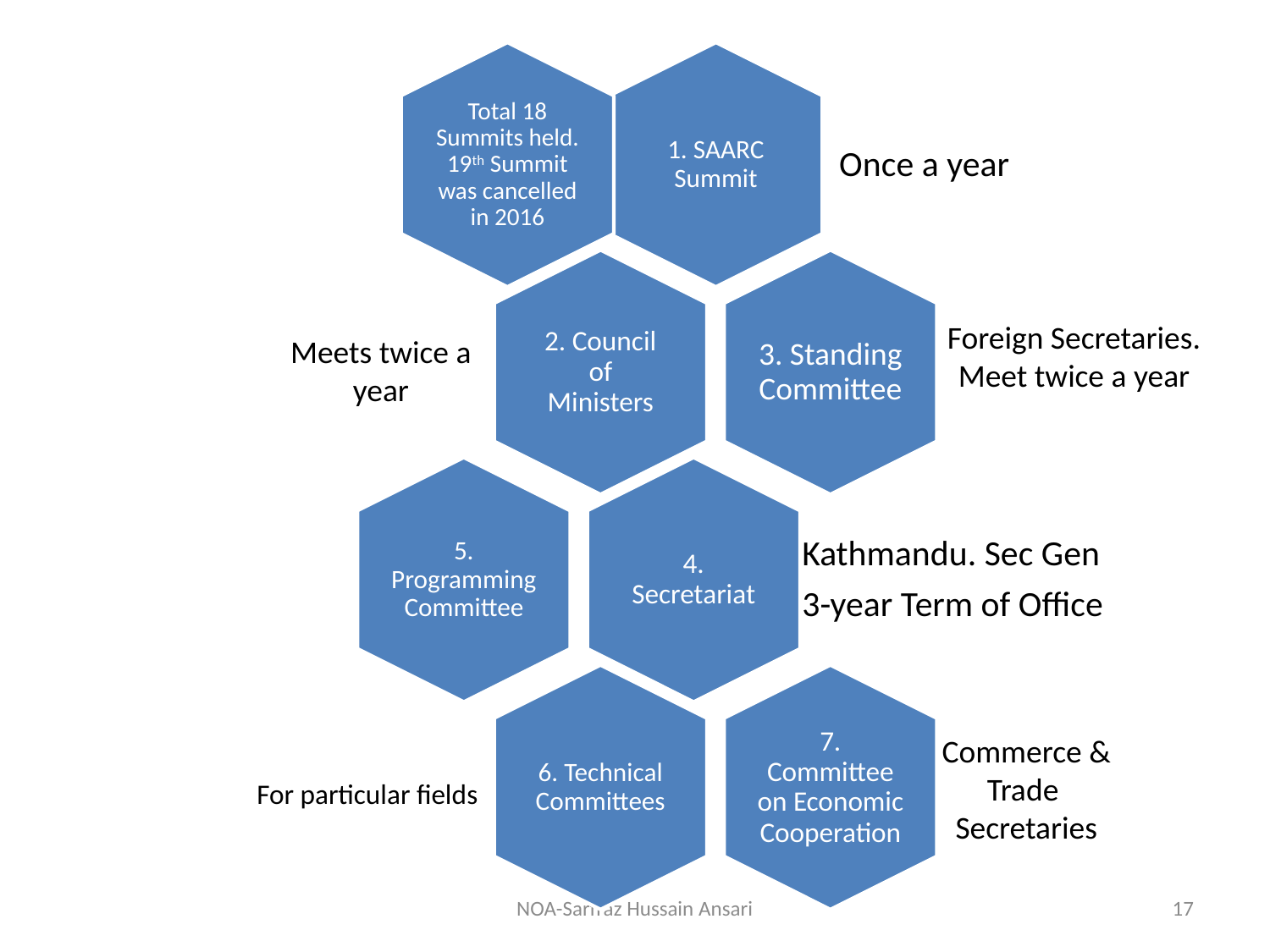

#
1. SAARC Summit
Once a year
Total 18 Summits held. 19th Summit was cancelled in 2016
2. Council of Ministers
3. Standing Committee
4. Secretariat
Kathmandu. Sec Gen
3-year Term of Office
5. Programming Committee
6. Technical Committees
For particular fields

7. Committee on Economic Cooperation
Foreign Secretaries. Meet twice a year
Meets twice a year
Commerce & Trade  Secretaries
NOA-Sarfraz Hussain Ansari
17